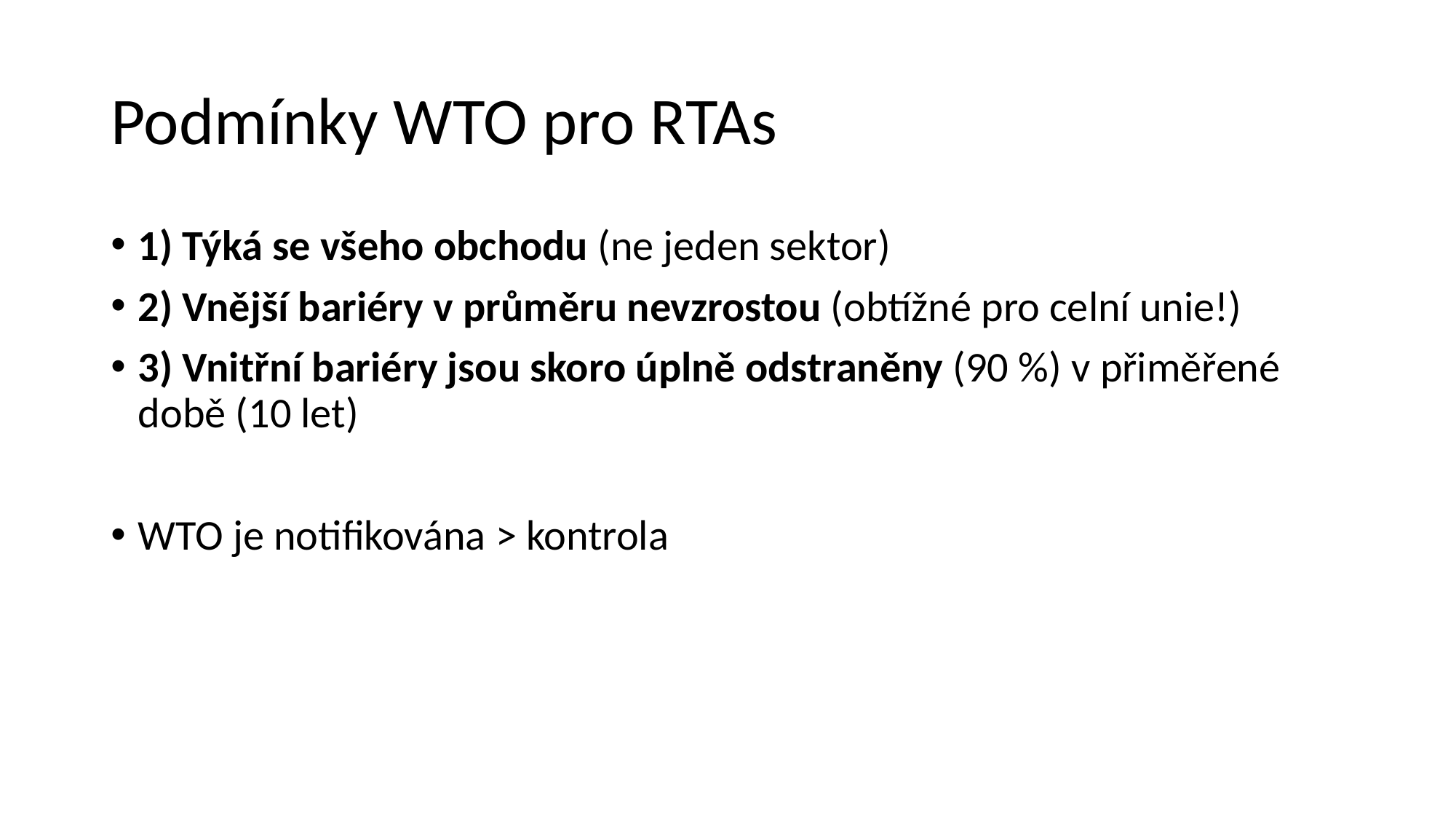

# Podmínky WTO pro RTAs
1) Týká se všeho obchodu (ne jeden sektor)
2) Vnější bariéry v průměru nevzrostou (obtížné pro celní unie!)
3) Vnitřní bariéry jsou skoro úplně odstraněny (90 %) v přiměřené době (10 let)

WTO je notifikována > kontrola